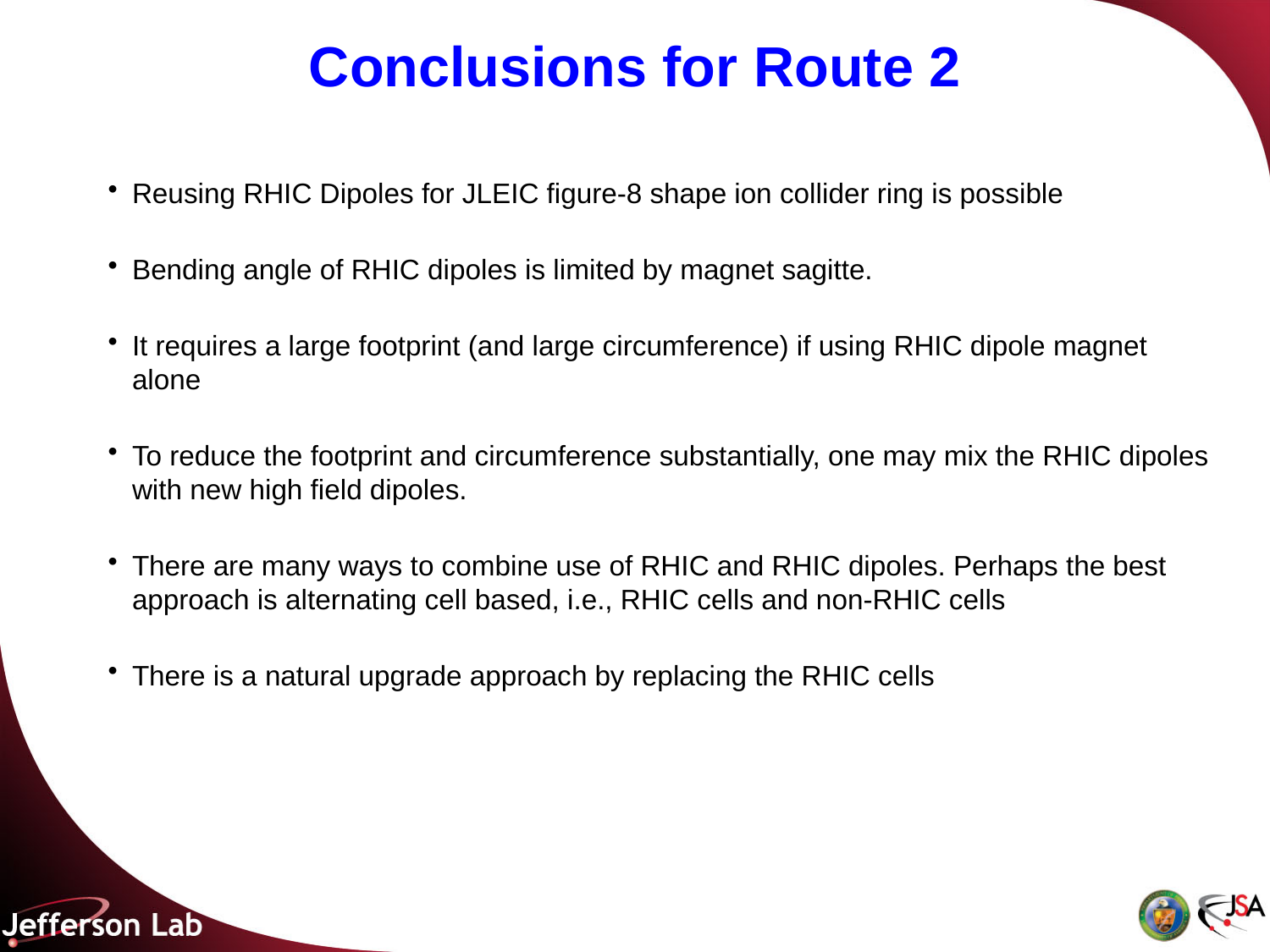

# Conclusions for Route 2
Reusing RHIC Dipoles for JLEIC figure-8 shape ion collider ring is possible
Bending angle of RHIC dipoles is limited by magnet sagitte.
It requires a large footprint (and large circumference) if using RHIC dipole magnet alone
To reduce the footprint and circumference substantially, one may mix the RHIC dipoles with new high field dipoles.
There are many ways to combine use of RHIC and RHIC dipoles. Perhaps the best approach is alternating cell based, i.e., RHIC cells and non-RHIC cells
There is a natural upgrade approach by replacing the RHIC cells